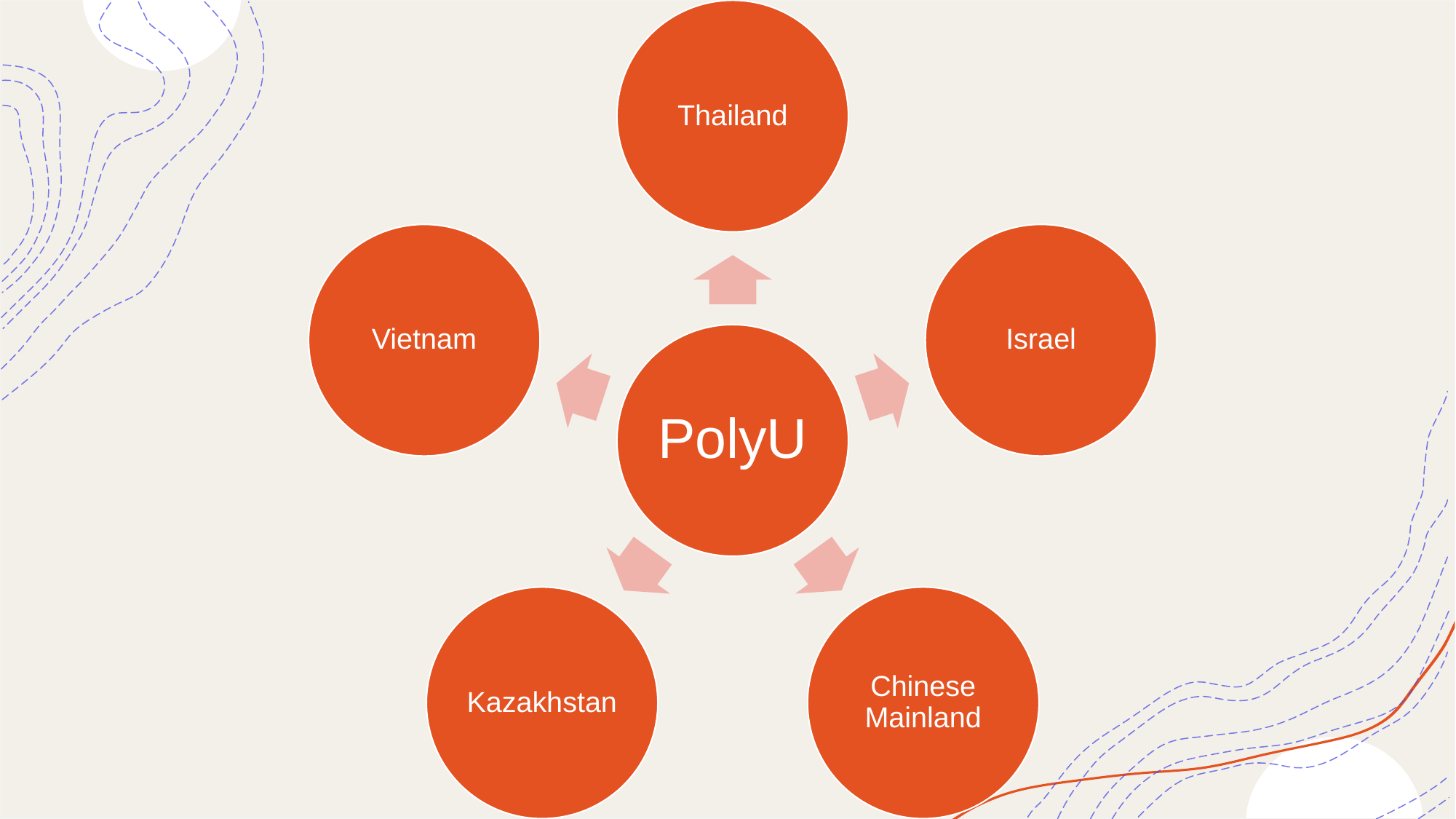

PolyU

Thailand

Israel

Chinese Mainland

Kazakhstan

Vietnam
#